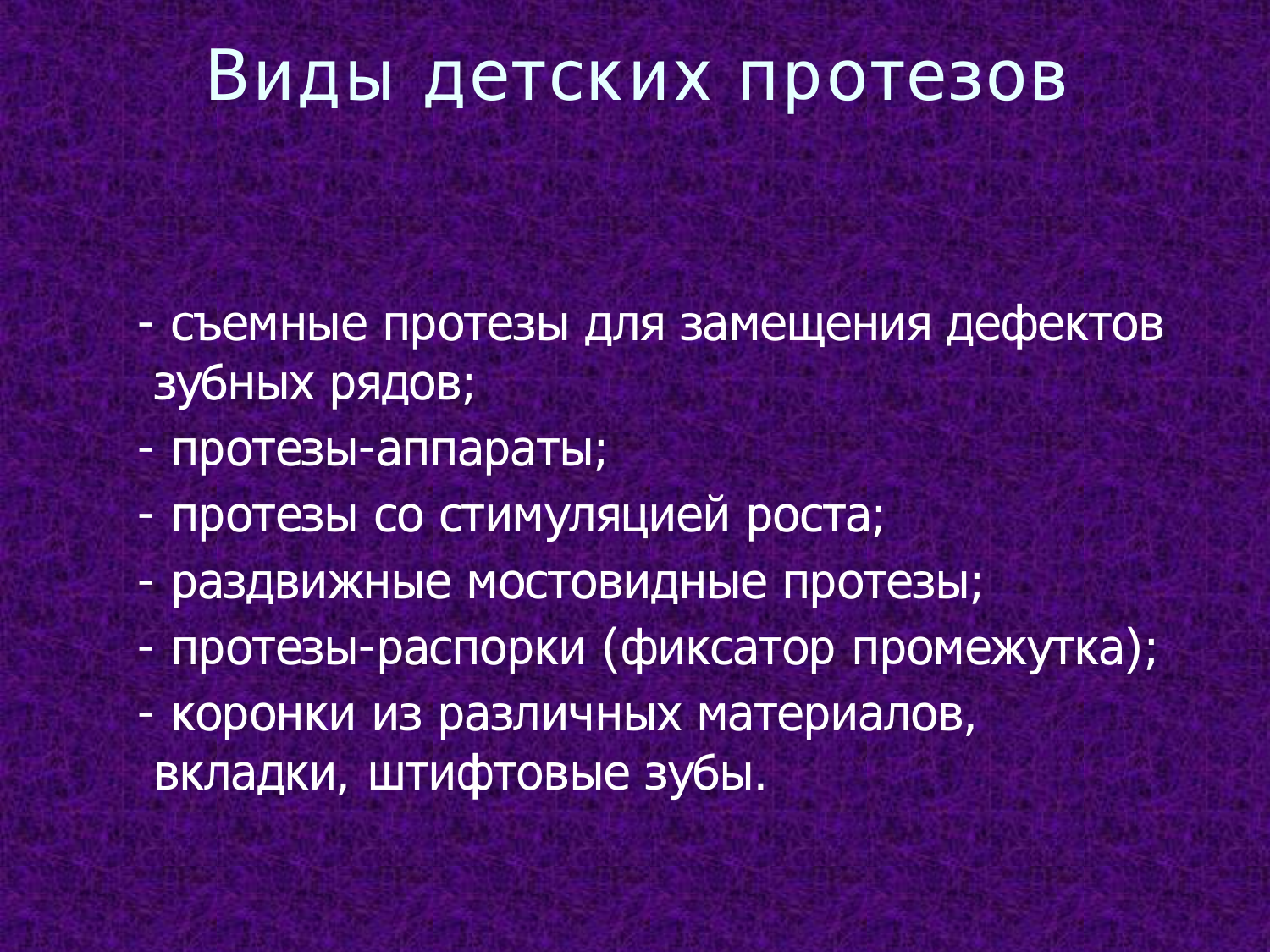

# Виды детских протезов
 - съемные протезы для замещения дефектов зубных рядов;
 - протезы-аппараты;
 - протезы со стимуляцией роста;
 - раздвижные мостовидные протезы;
 - протезы-распорки (фиксатор промежутка);
 - коронки из различных материалов, вкладки, штифтовые зубы.